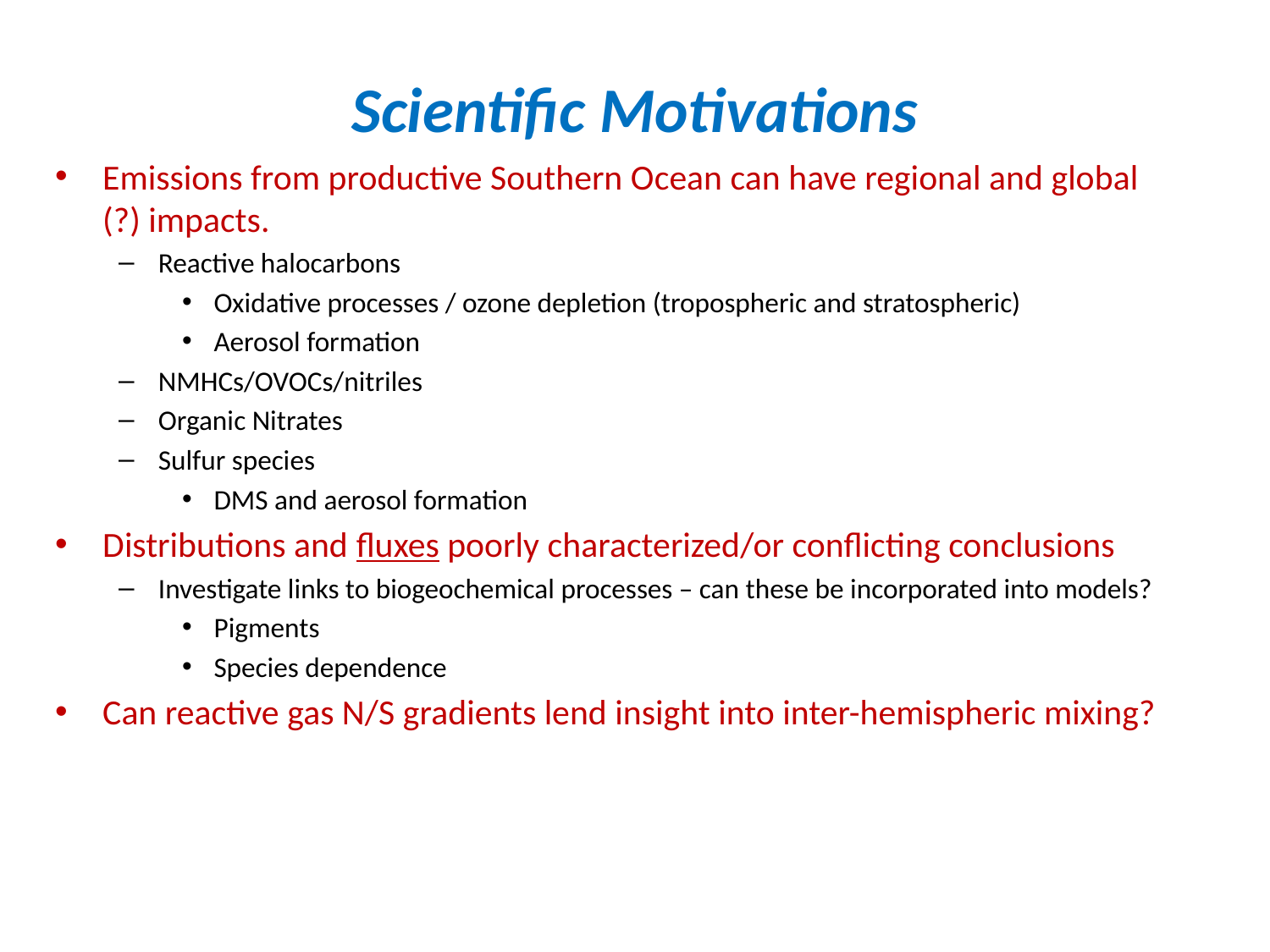

# Scientific Motivations
Emissions from productive Southern Ocean can have regional and global (?) impacts.
Reactive halocarbons
Oxidative processes / ozone depletion (tropospheric and stratospheric)
Aerosol formation
NMHCs/OVOCs/nitriles
Organic Nitrates
Sulfur species
DMS and aerosol formation
Distributions and fluxes poorly characterized/or conflicting conclusions
Investigate links to biogeochemical processes – can these be incorporated into models?
Pigments
Species dependence
Can reactive gas N/S gradients lend insight into inter-hemispheric mixing?